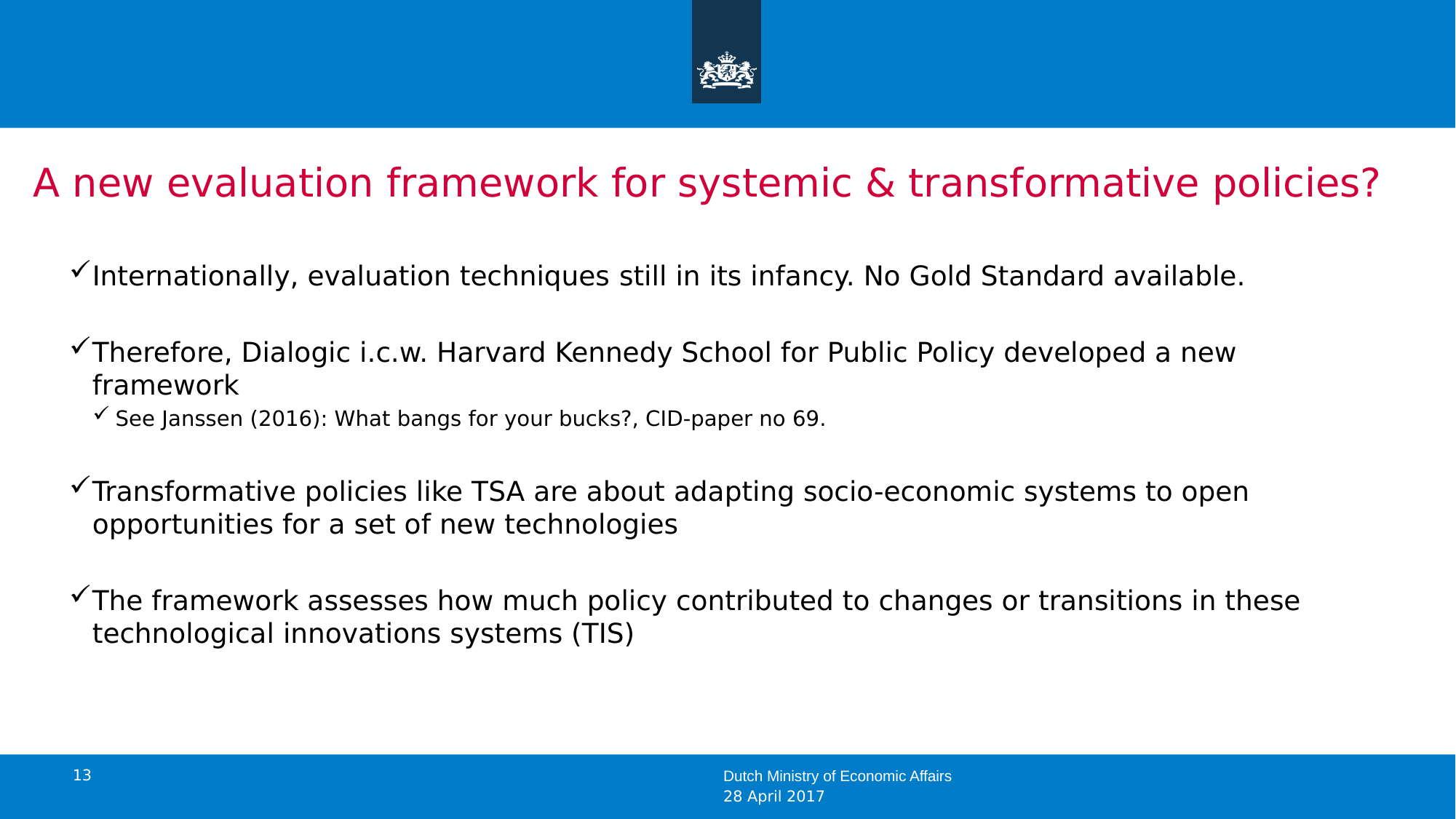

# A new evaluation framework for systemic & transformative policies?

Internationally, evaluation techniques still in its infancy. No Gold Standard available.

Therefore, Dialogic i.c.w. Harvard Kennedy School for Public Policy developed a new framework
See Janssen (2016): What bangs for your bucks?, CID-paper no 69.

Transformative policies like TSA are about adapting socio-economic systems to open opportunities for a set of new technologies

The framework assesses how much policy contributed to changes or transitions in these technological innovations systems (TIS)

13
Dutch Ministry of Economic Affairs
28 April 2017